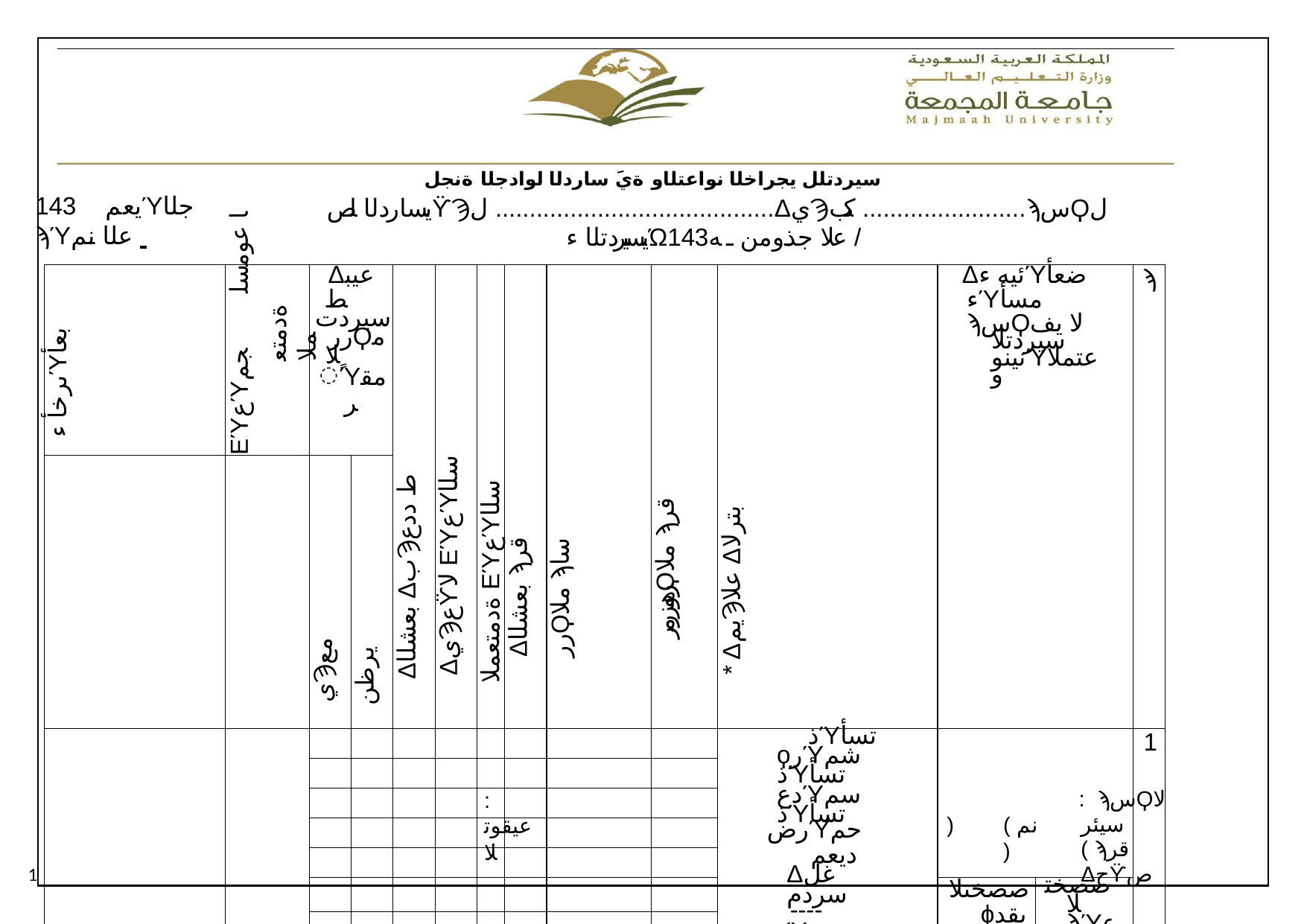

سيردتلل يجراخلا نواعتلاو ةيَ ساردلا لوادجلا ةنجل
يساردلا لصϔϠل .........................................ΔيϠكب ........................ϡسϘل يسيردتلا ءΏعلا جذومن ـه143 /
143	يعمΎجلا ϡΎعلا نم
| ىرخأ ءΎبعأ | ΕΎعΎسلا عومجم | Δعيبط سيردت ررϘملا ًΎمقر |  | Δبعشلا ΔبϠط ددع | ΔيϠعϔلا ΕΎعΎسلا | ةدمتعملا ΕΎعΎسلا | Δبعشلا ϡقر | ررϘملا ϡسا | هزمرو ررϘملا ϡقر | \* ΔيمϠعلا Δبترلا | Δئيه ءΎضعأ ءΎمسأ ϡسϘلا يف سيردتلا نينوΎعتملاو |  | ϡ |
| --- | --- | --- | --- | --- | --- | --- | --- | --- | --- | --- | --- | --- | --- |
|  |  | يϠمع | يرظن |  |  |  |  |  |  |  |  |  |  |
|  |  |  |  |  |  |  |  |  |  | ذΎتسأ ϙرΎشم ذΎتسأ دعΎسم ذΎتسأ رضΎحم ديعم Δغل سردم ---- نوΎعتم ،ريتسجΎم ،هراوتكد( )سويرولΎكب |  |  | 1 |
|  |  |  |  |  |  |  |  |  |  |  |  |  |  |
|  |  |  |  |  |  |  |  |  |  |  |  |  |  |
|  |  |  |  |  |  |  |  |  |  |  |  |  |  |
|  |  |  |  |  |  |  |  |  |  |  |  |  |  |
|  |  |  |  |  |  |  |  |  |  |  | صصختلا ϕيقدلا | صصختلا ϡΎعلا |  |
|  |  |  |  |  |  |  |  |  |  |  |  |  |  |
|  |  |  |  |  |  |  |  |  |  |  |  |  |  |
|  |  |  |  |  |  |  |  |  |  |  |  |  |  |
ةدمتعملا
: عيقوتلا
:  ϡسϘلا سيئر ( ϡقر Δحϔص
)
( نم )
1